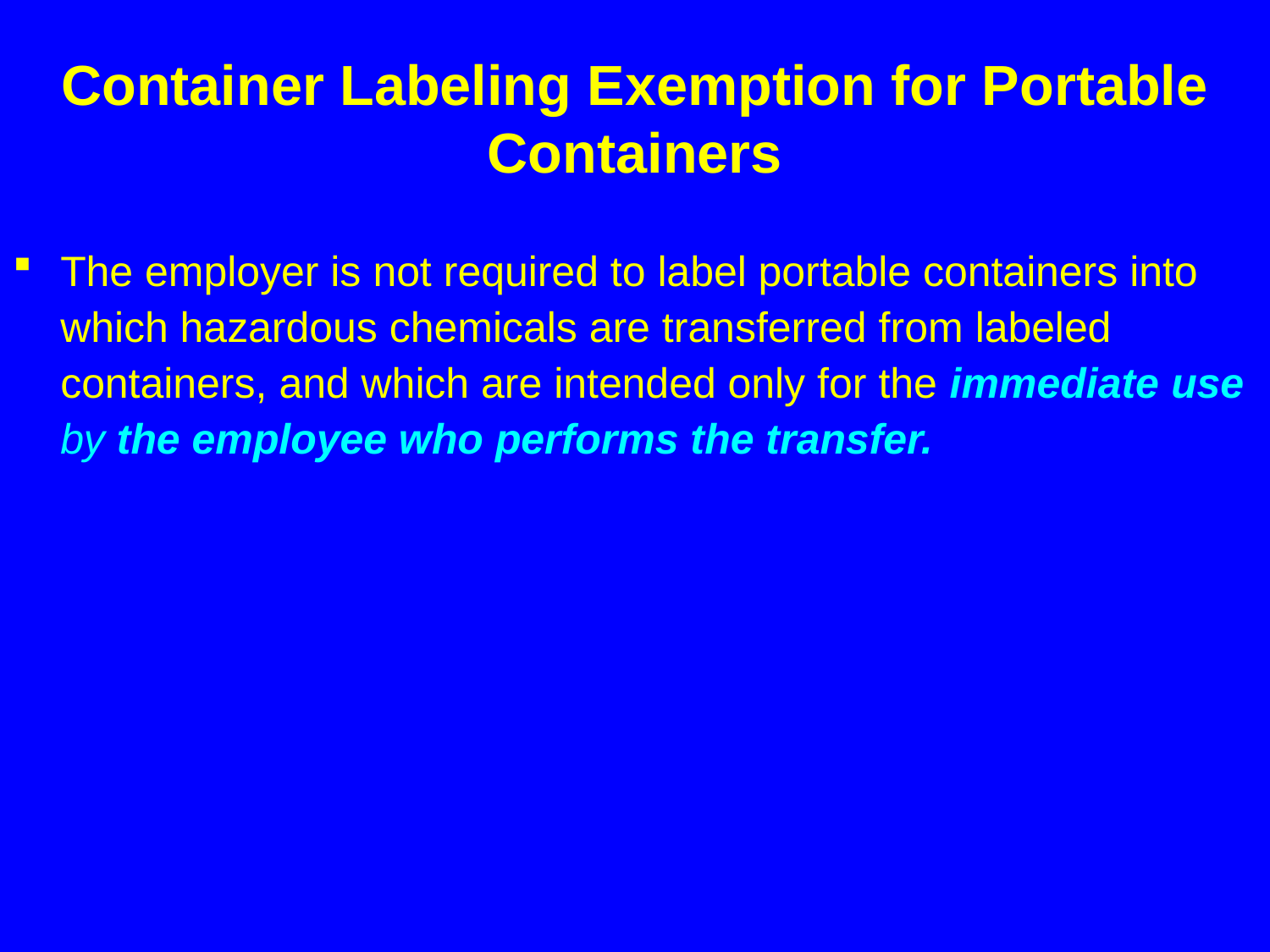

# Container Labeling Exemption for Portable Containers
The employer is not required to label portable containers into which hazardous chemicals are transferred from labeled containers, and which are intended only for the immediate use by the employee who performs the transfer.